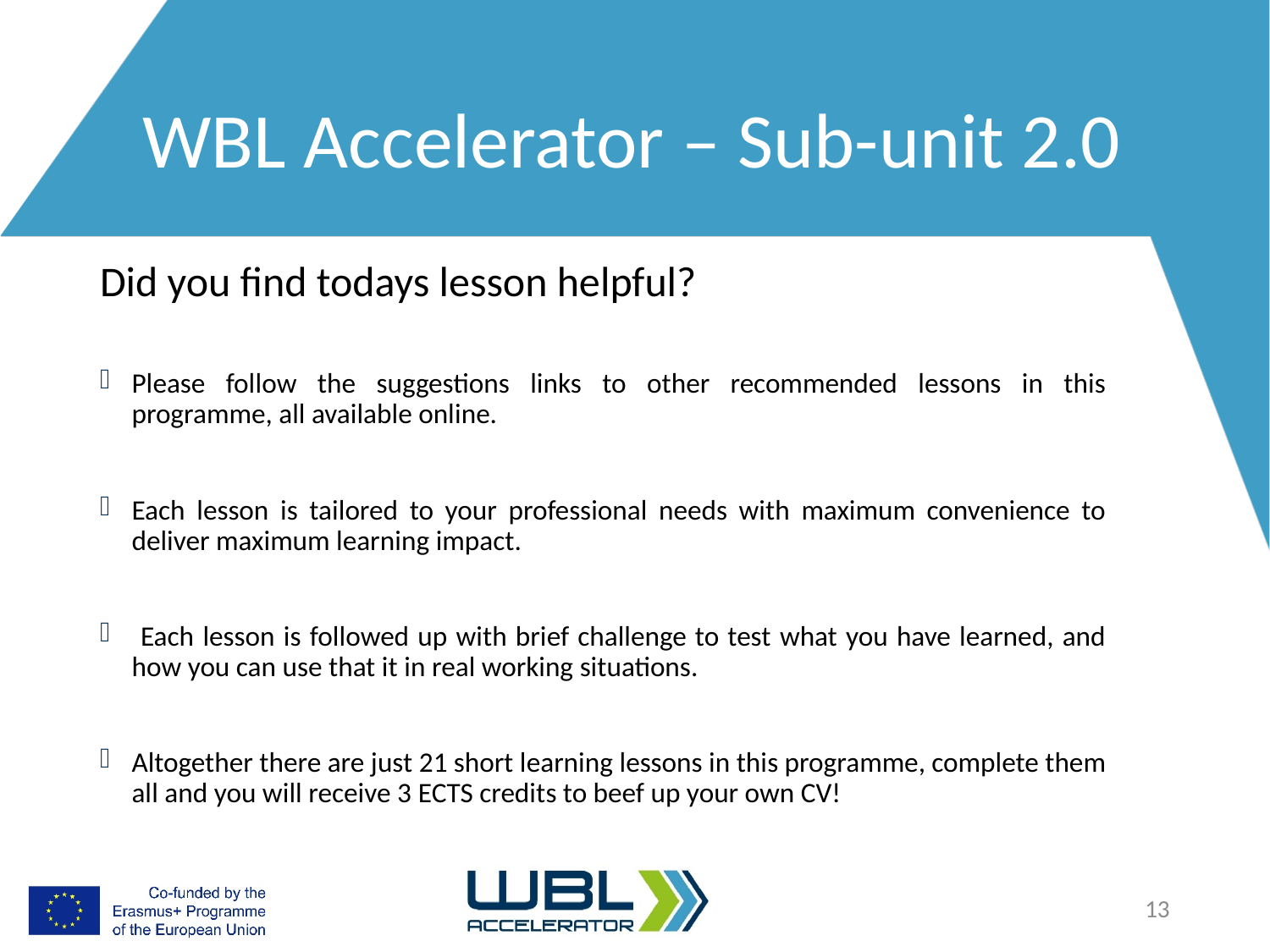

# WBL Accelerator – Sub-unit 2.0
Did you find todays lesson helpful?

Please follow the suggestions links to other recommended lessons in this programme, all available online.

Each lesson is tailored to your professional needs with maximum convenience to deliver maximum learning impact.

 Each lesson is followed up with brief challenge to test what you have learned, and how you can use that it in real working situations.

Altogether there are just 21 short learning lessons in this programme, complete them all and you will receive 3 ECTS credits to beef up your own CV!

13